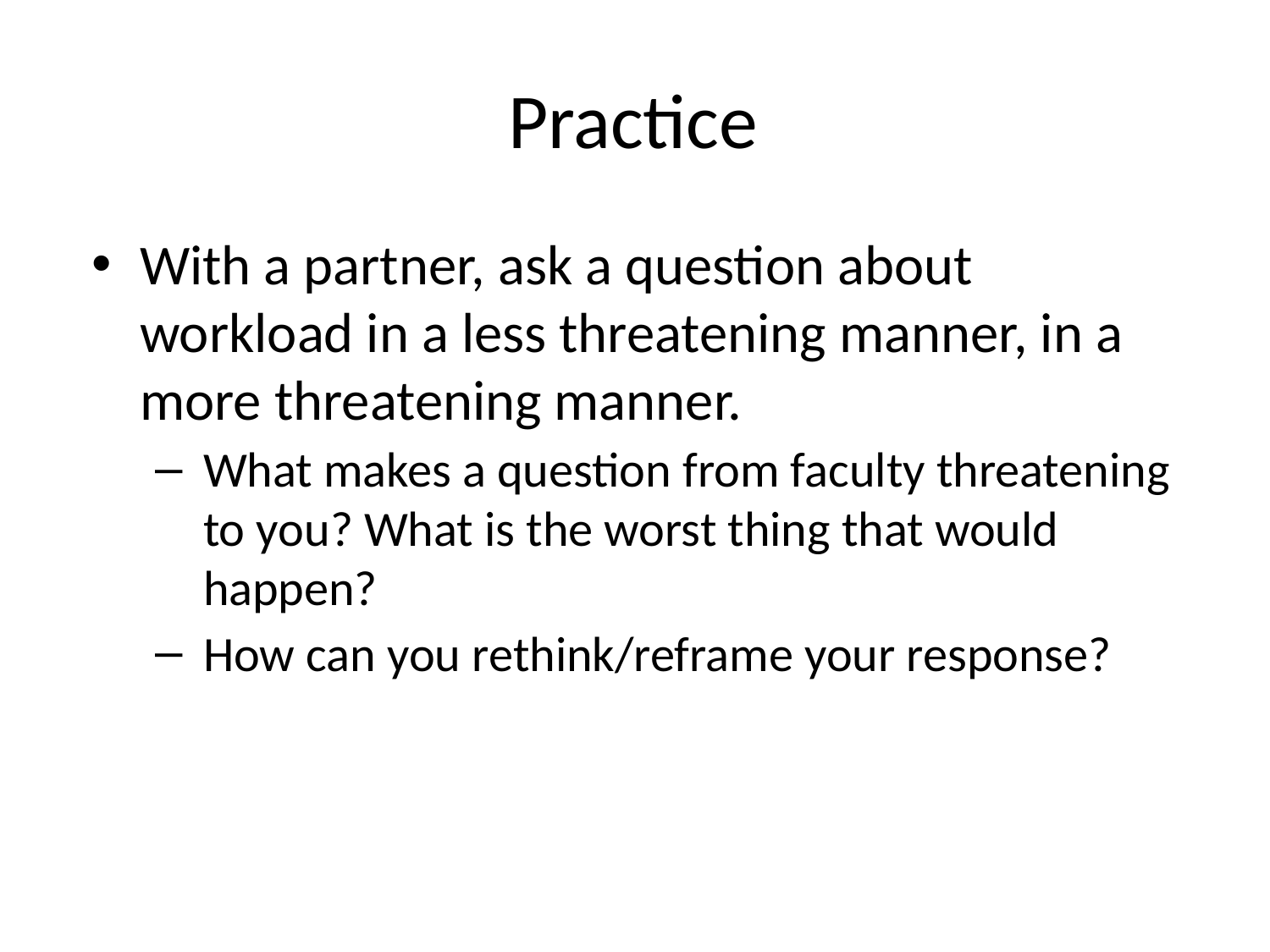

# Practice
With a partner, ask a question about workload in a less threatening manner, in a more threatening manner.
What makes a question from faculty threatening to you? What is the worst thing that would happen?
How can you rethink/reframe your response?